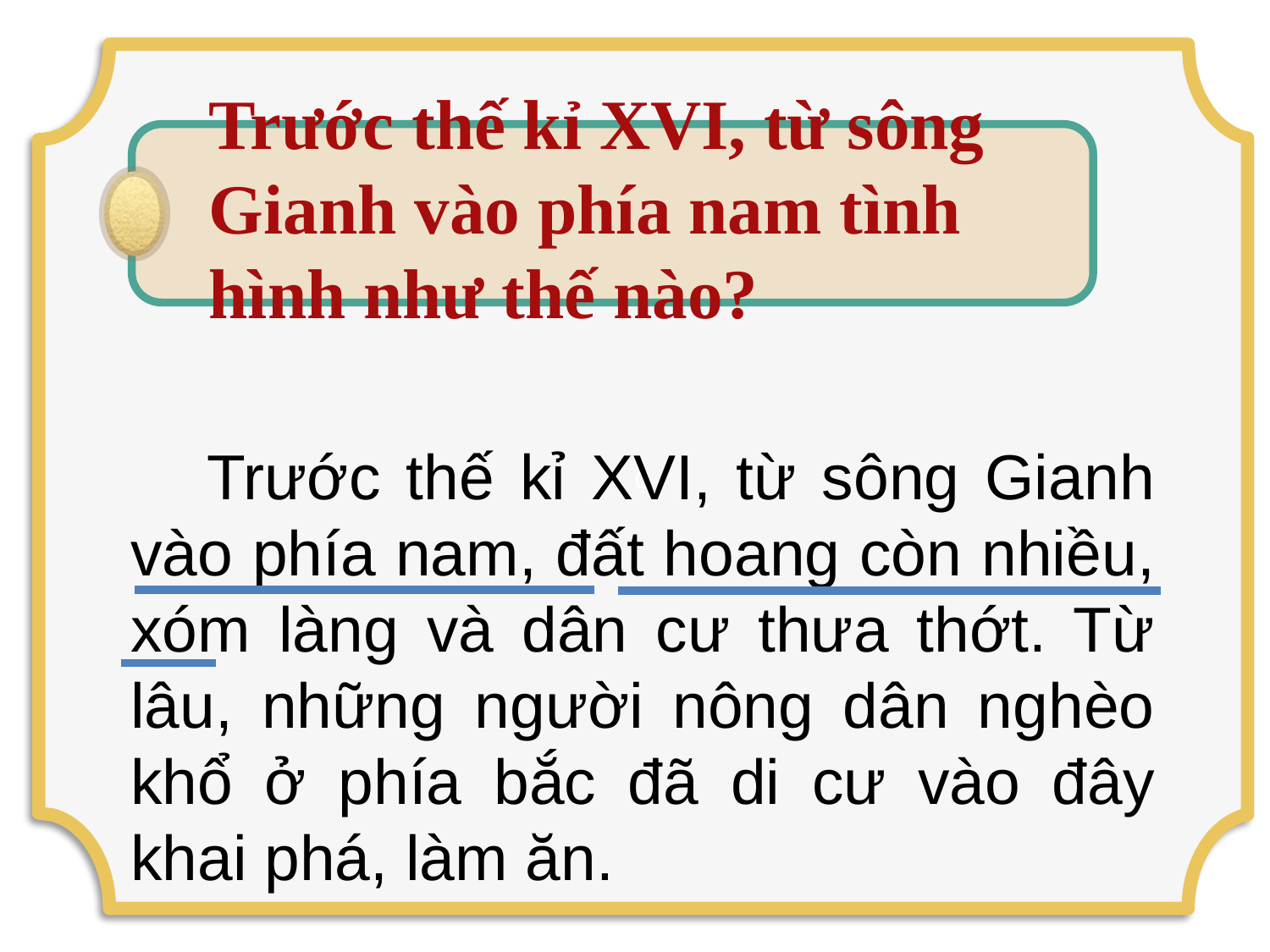

ọ
Trước thế kỉ XVI, từ sông Gianh vào phía nam tình hình như thế nào?

   Trước thế kỉ XVI, từ sông Gianh vào phía nam, đất hoang còn nhiều, xóm làng và dân cư thưa thớt. Từ lâu, những người nông dân nghèo khổ ở phía bắc đã di cư vào đây khai phá, làm ăn.